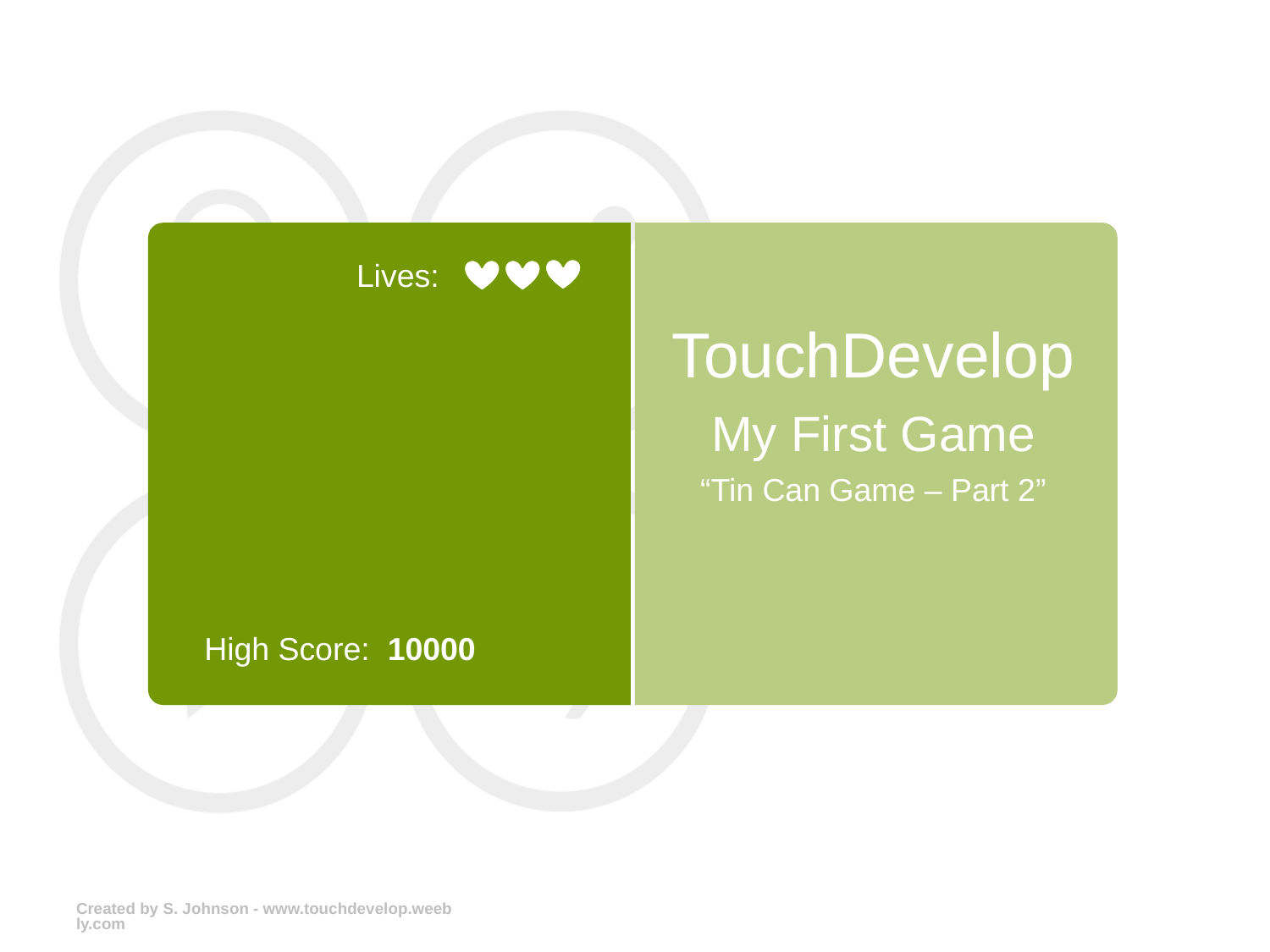

# TouchDevelop My First Game
Lives:

“Tin Can Game – Part 2”
High Score:  10000
Created by S. Johnson - www.touchdevelop.weebly.com